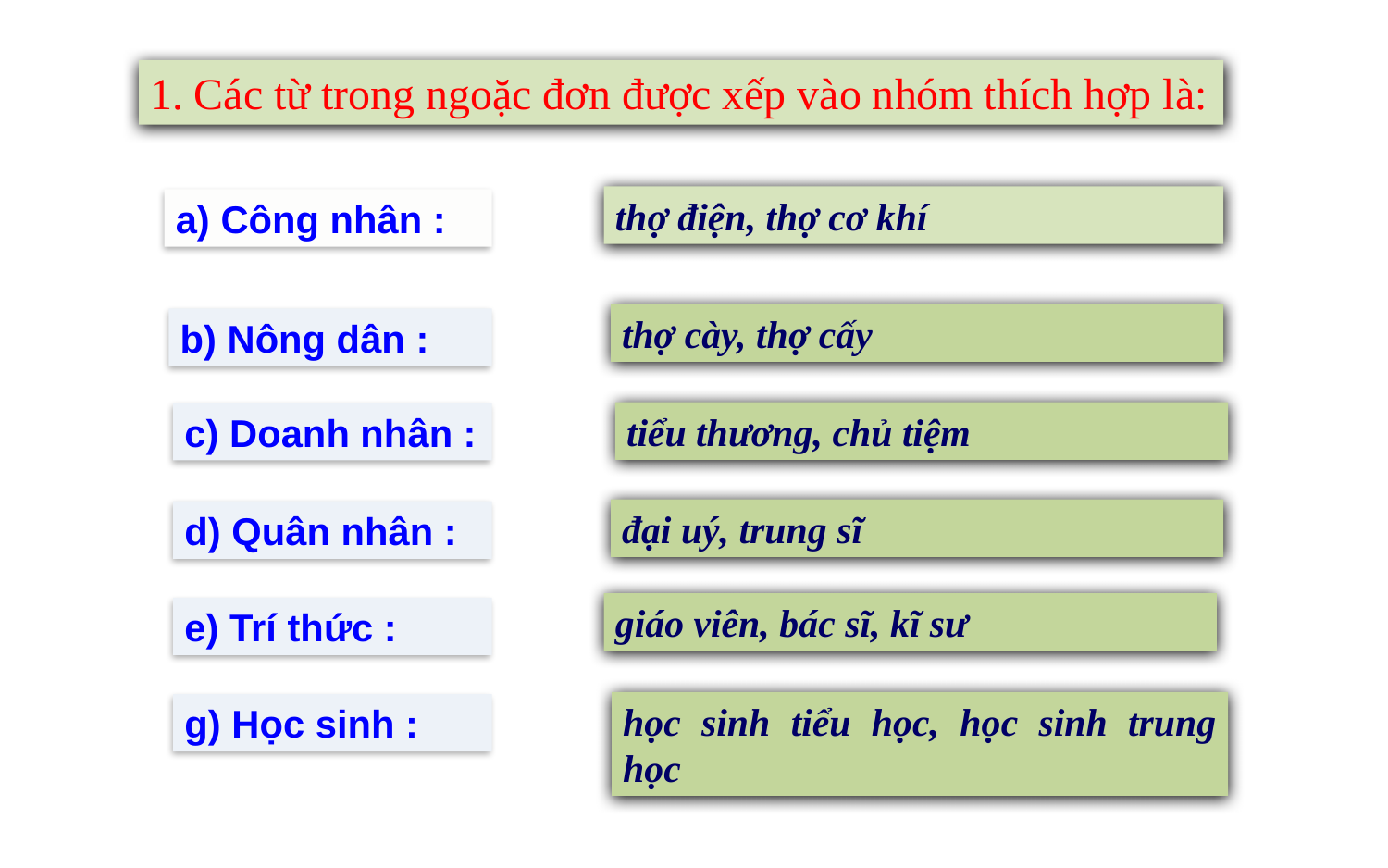

1. Các từ trong ngoặc đơn được xếp vào nhóm thích hợp là:
thợ điện, thợ cơ khí
a) Công nhân :
thợ cày, thợ cấy
b) Nông dân :
tiểu thương, chủ tiệm
c) Doanh nhân :
đại uý, trung sĩ
d) Quân nhân :
giáo viên, bác sĩ, kĩ sư
e) Trí thức :
học sinh tiểu học, học sinh trung học
g) Học sinh :